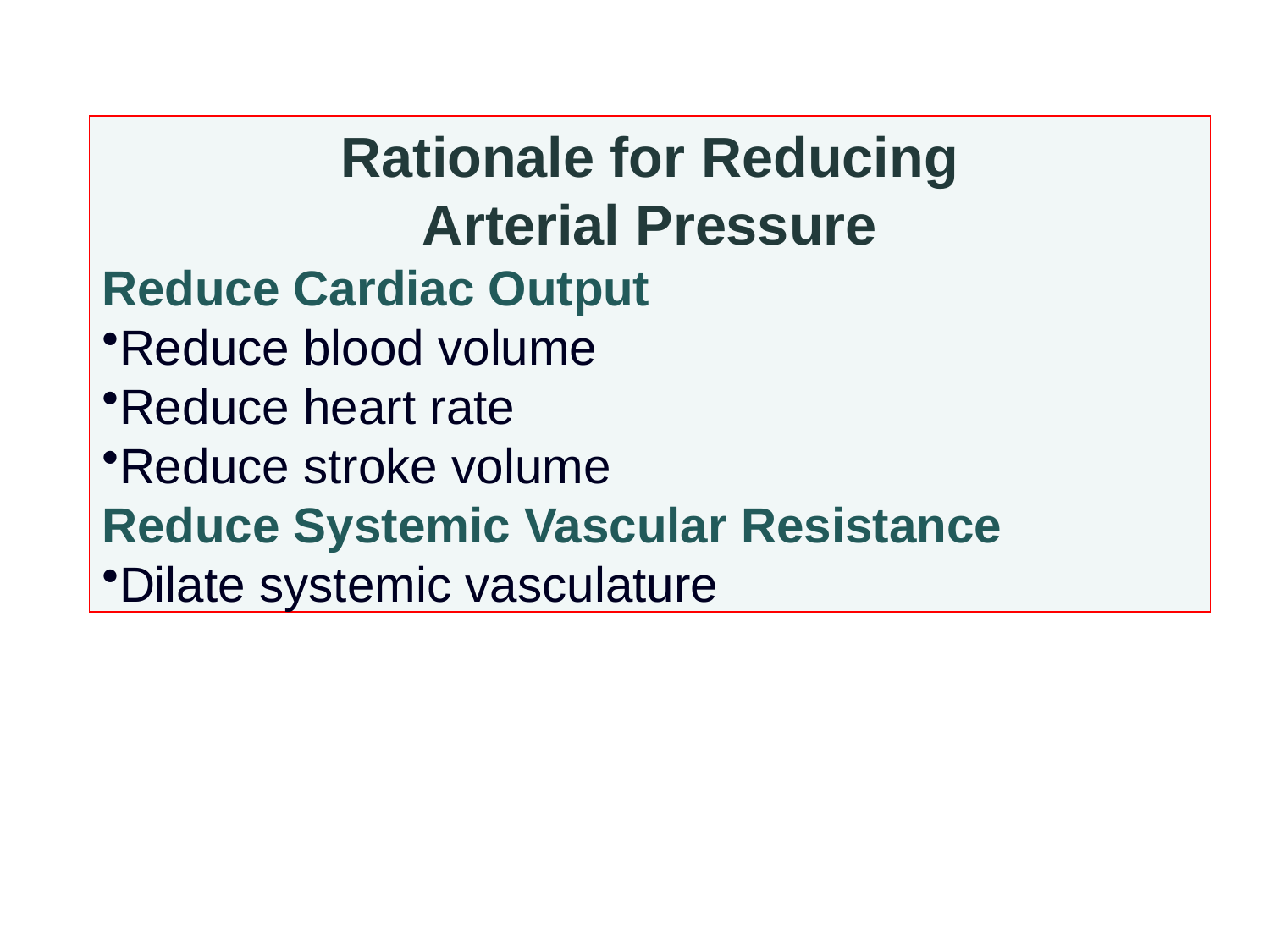

Rationale for Reducing
Arterial Pressure
Reduce Cardiac Output
Reduce blood volume
Reduce heart rate
Reduce stroke volume
Reduce Systemic Vascular Resistance
Dilate systemic vasculature